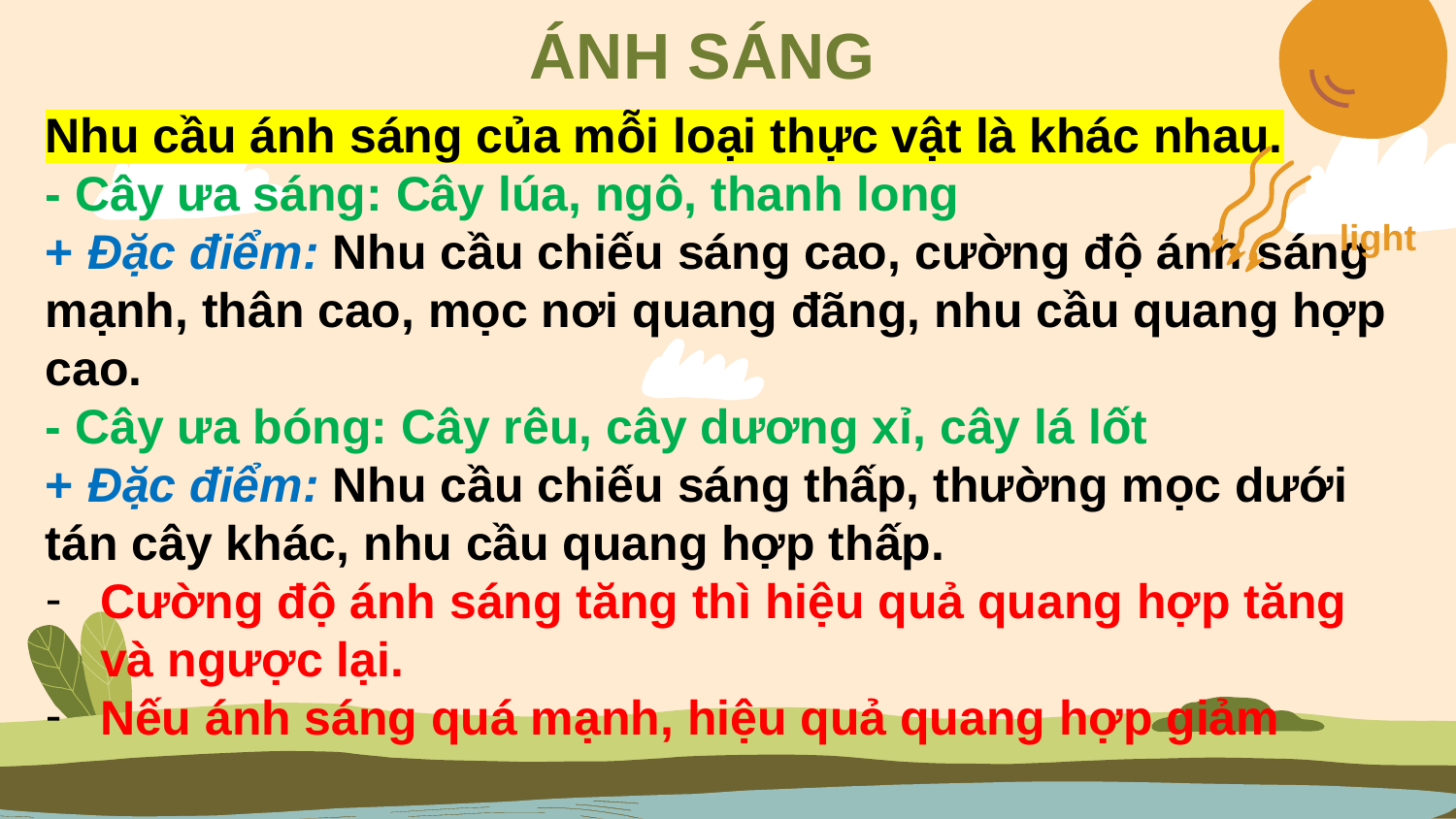

# ÁNH SÁNG
Nhu cầu ánh sáng của mỗi loại thực vật là khác nhau.
- Cây ưa sáng: Cây lúa, ngô, thanh long
+ Đặc điểm: Nhu cầu chiếu sáng cao, cường độ ánh sáng mạnh, thân cao, mọc nơi quang đãng, nhu cầu quang hợp cao.
- Cây ưa bóng: Cây rêu, cây dương xỉ, cây lá lốt
+ Đặc điểm: Nhu cầu chiếu sáng thấp, thường mọc dưới
tán cây khác, nhu cầu quang hợp thấp.
Cường độ ánh sáng tăng thì hiệu quả quang hợp tăng và ngược lại.
Nếu ánh sáng quá mạnh, hiệu quả quang hợp giảm

light